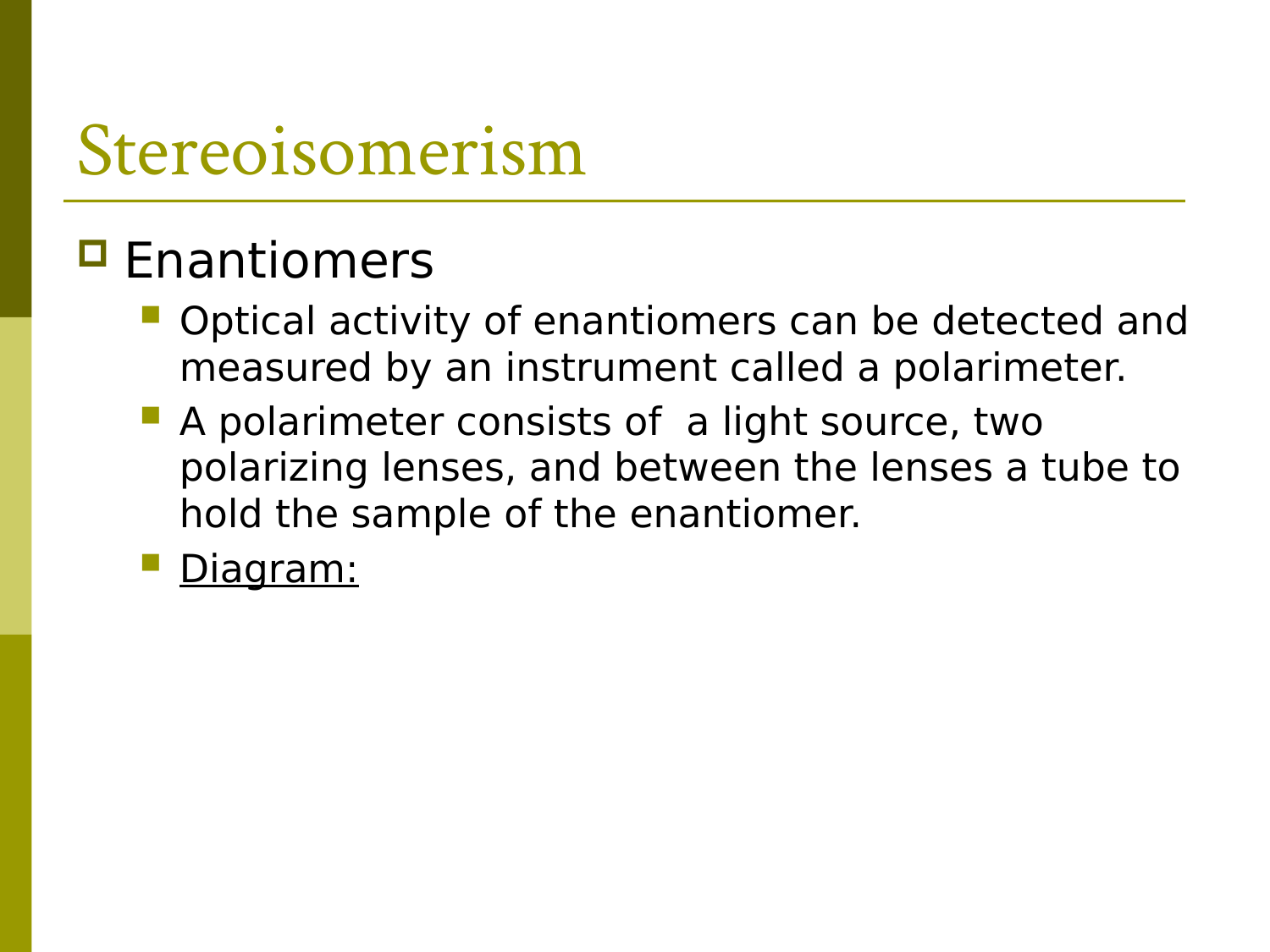

# Stereoisomerism
Enantiomers
Optical activity of enantiomers can be detected and measured by an instrument called a polarimeter.
A polarimeter consists of  a light source, two polarizing lenses, and between the lenses a tube to hold the sample of the enantiomer.
Diagram: